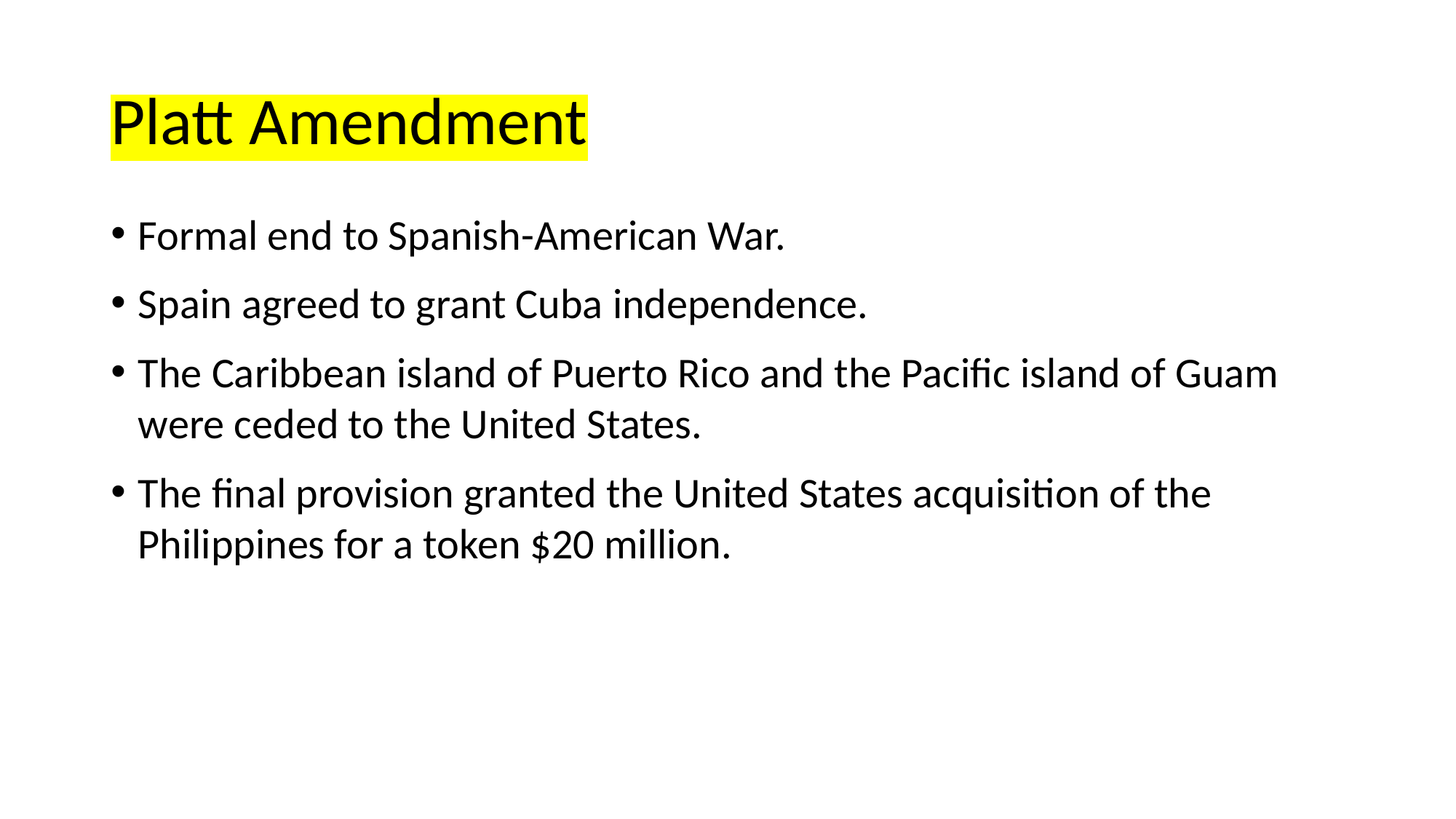

# Platt Amendment
Formal end to Spanish-American War.
Spain agreed to grant Cuba independence.
The Caribbean island of Puerto Rico and the Pacific island of Guam were ceded to the United States.
The final provision granted the United States acquisition of the Philippines for a token $20 million.